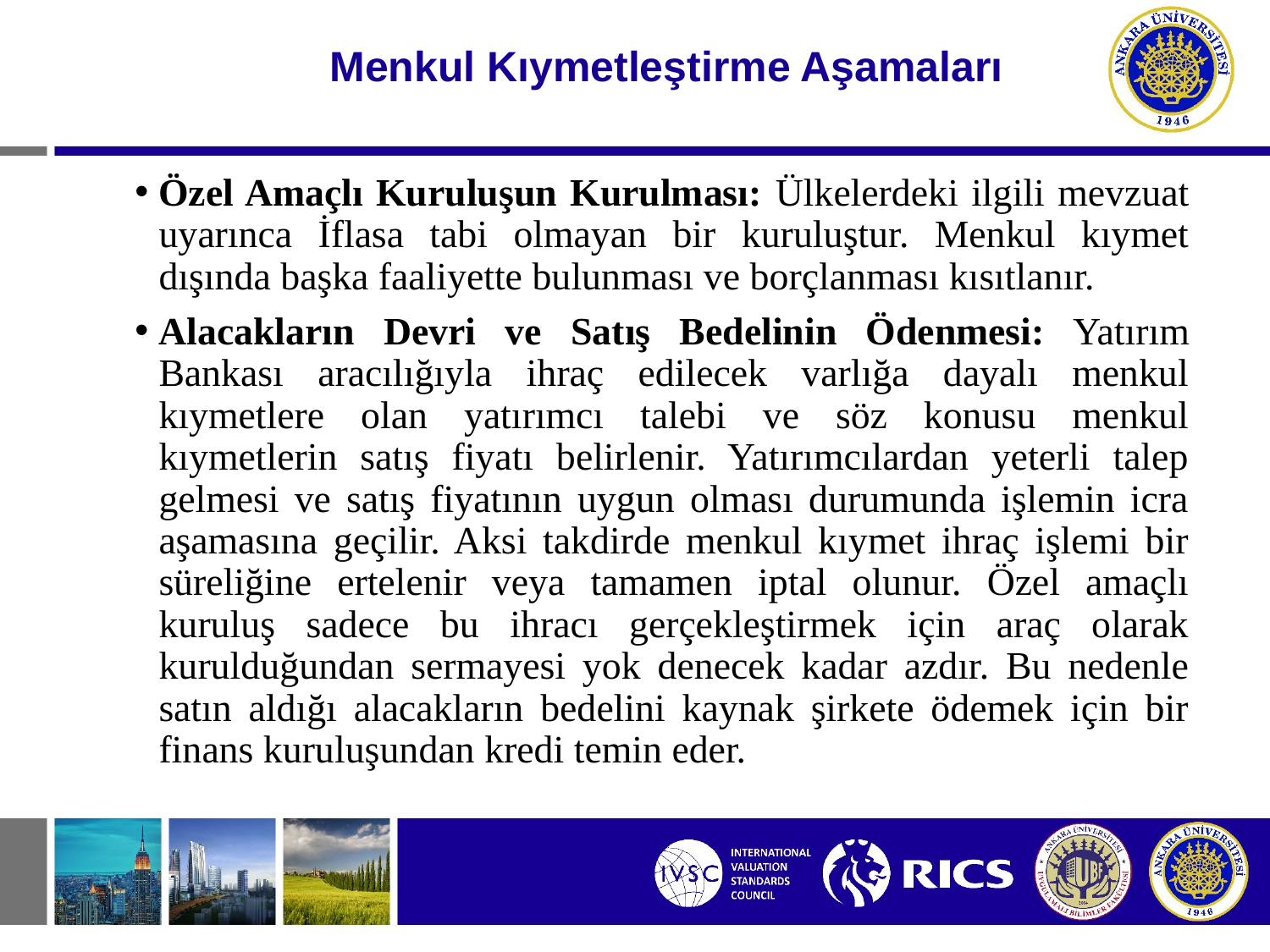

# Menkul Kıymetleştirme Aşamaları
Özel Amaçlı Kuruluşun Kurulması: Ülkelerdeki ilgili mevzuat uyarınca İflasa tabi olmayan bir kuruluştur. Menkul kıymet dışında başka faaliyette bulunması ve borçlanması kısıtlanır.
Alacakların Devri ve Satış Bedelinin Ödenmesi: Yatırım Bankası aracılığıyla ihraç edilecek varlığa dayalı menkul kıymetlere olan yatırımcı talebi ve söz konusu menkul kıymetlerin satış fiyatı belirlenir. Yatırımcılardan yeterli talep gelmesi ve satış fiyatının uygun olması durumunda işlemin icra aşamasına geçilir. Aksi takdirde menkul kıymet ihraç işlemi bir süreliğine ertelenir veya tamamen iptal olunur. Özel amaçlı kuruluş sadece bu ihracı gerçekleştirmek için araç olarak kurulduğundan sermayesi yok denecek kadar azdır. Bu nedenle satın aldığı alacakların bedelini kaynak şirkete ödemek için bir finans kuruluşundan kredi temin eder.